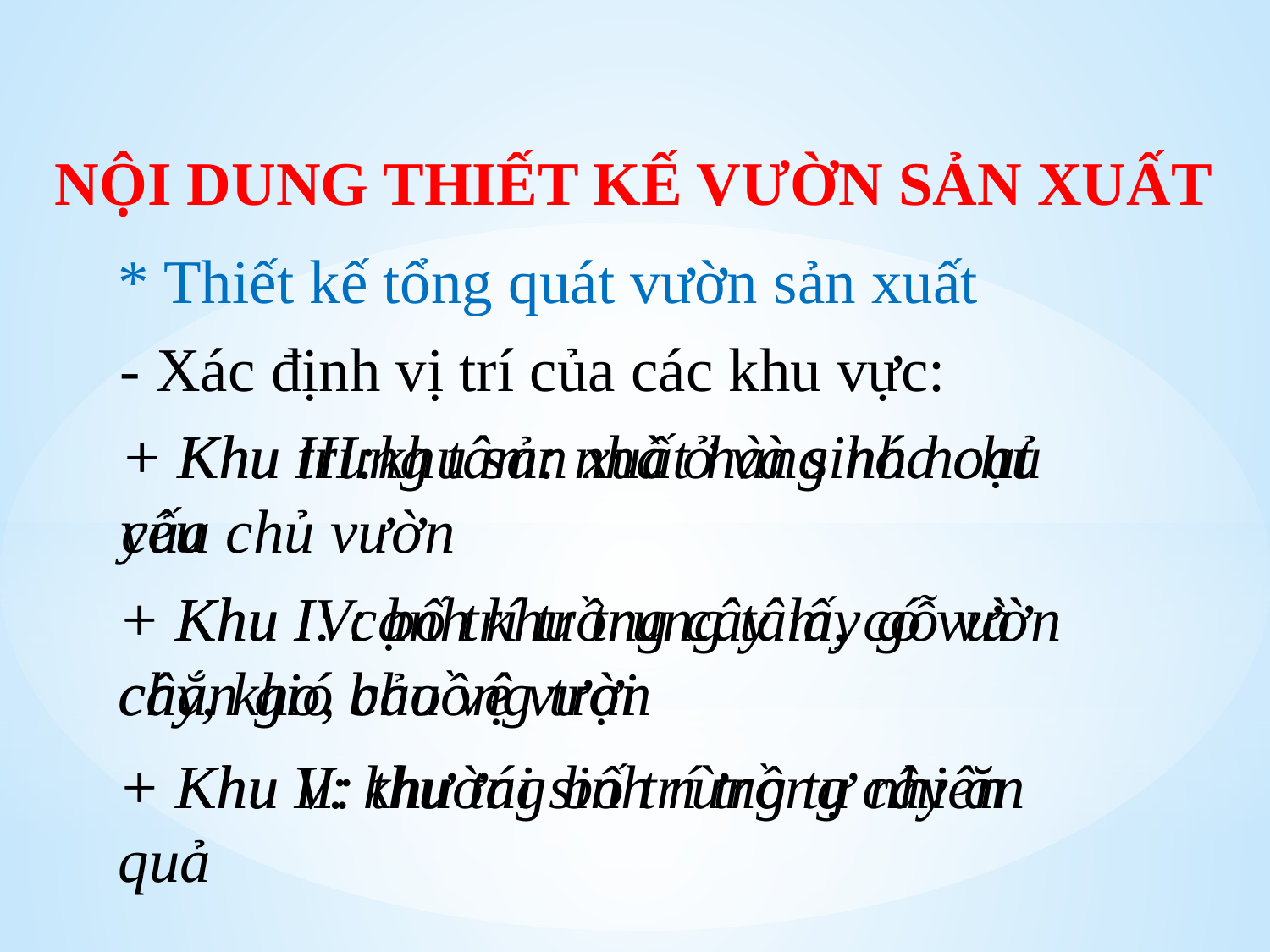

NỘI DUNG THIẾT KẾ VƯỜN SẢN XUẤT
* Thiết kế tổng quát vườn sản xuất
- Xác định vị trí của các khu vực:
+ Khu III:khu sản xuất hàng hóa chủ yếu
+ Khu trung tâm: nhà ở và sinh hoạt của chủ vườn
+ Khu IV: bố trí trồng cây lấy gỗ và chắn gió bảo vệ vườn
+ Khu I: cạnh khu trung tâm, có vườn
cây, kho, chuồng trại
+ Khu II: thường bố trí trồng cây ăn quả
+ Khu V: khu tái sinh rừng tự nhiên